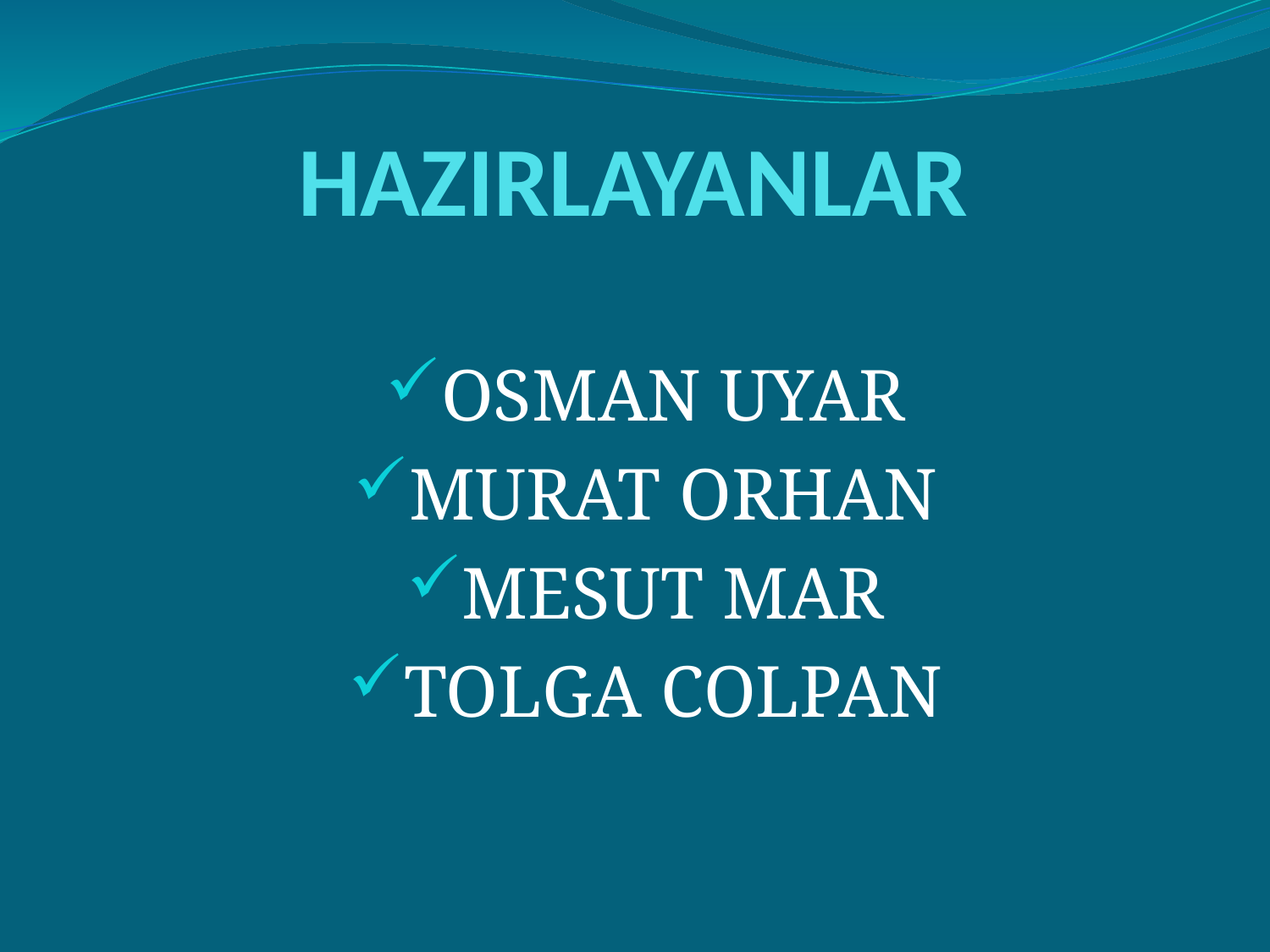

# HAZIRLAYANLAR

OSMAN UYAR
MURAT ORHAN
MESUT MAR
TOLGA COLPAN